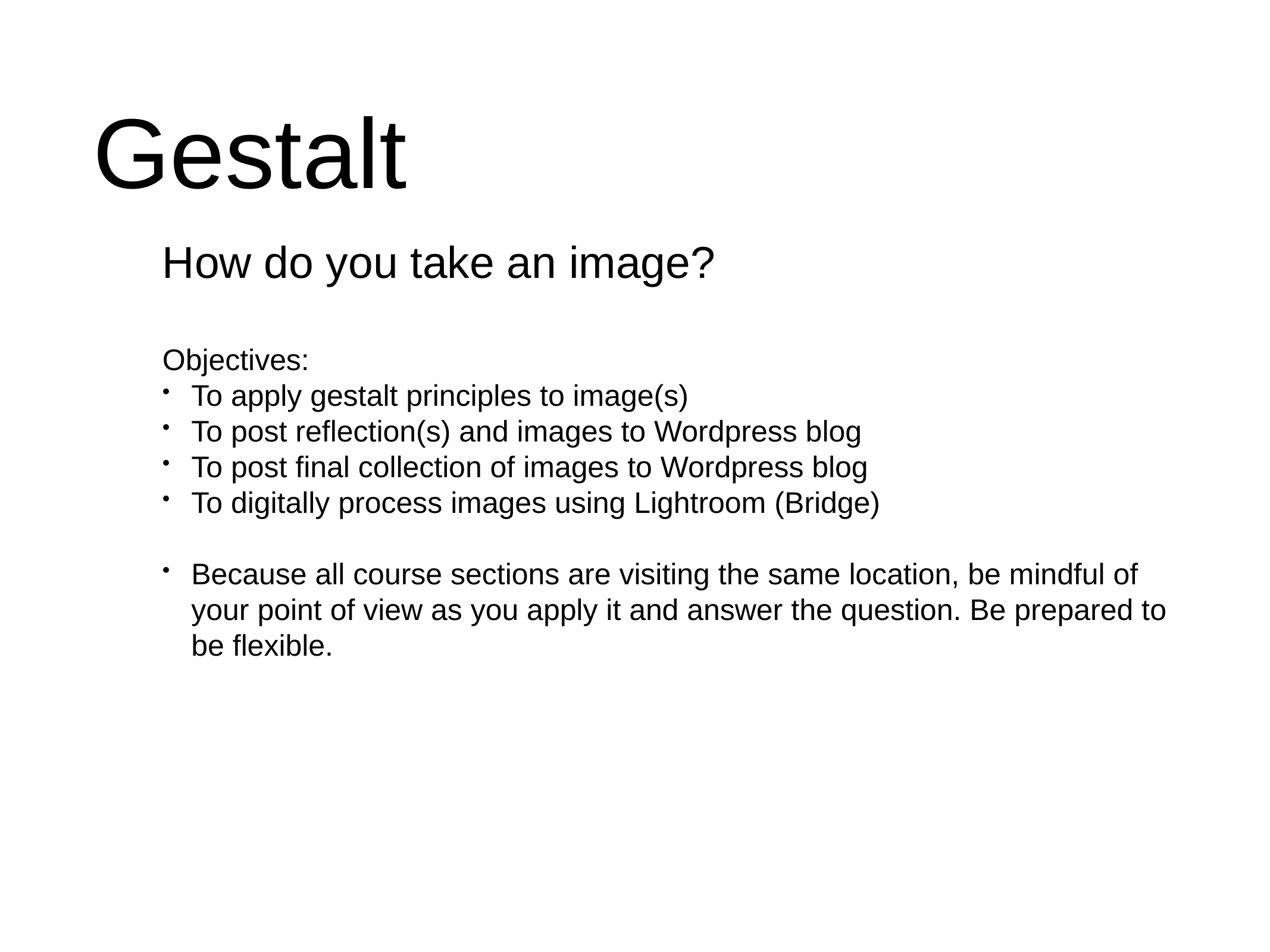

# Gestalt
How do you take an image?
Objectives:
To apply gestalt principles to image(s)
To post reflection(s) and images to Wordpress blog
To post final collection of images to Wordpress blog
To digitally process images using Lightroom (Bridge)

Because all course sections are visiting the same location, be mindful of your point of view as you apply it and answer the question. Be prepared to be flexible.